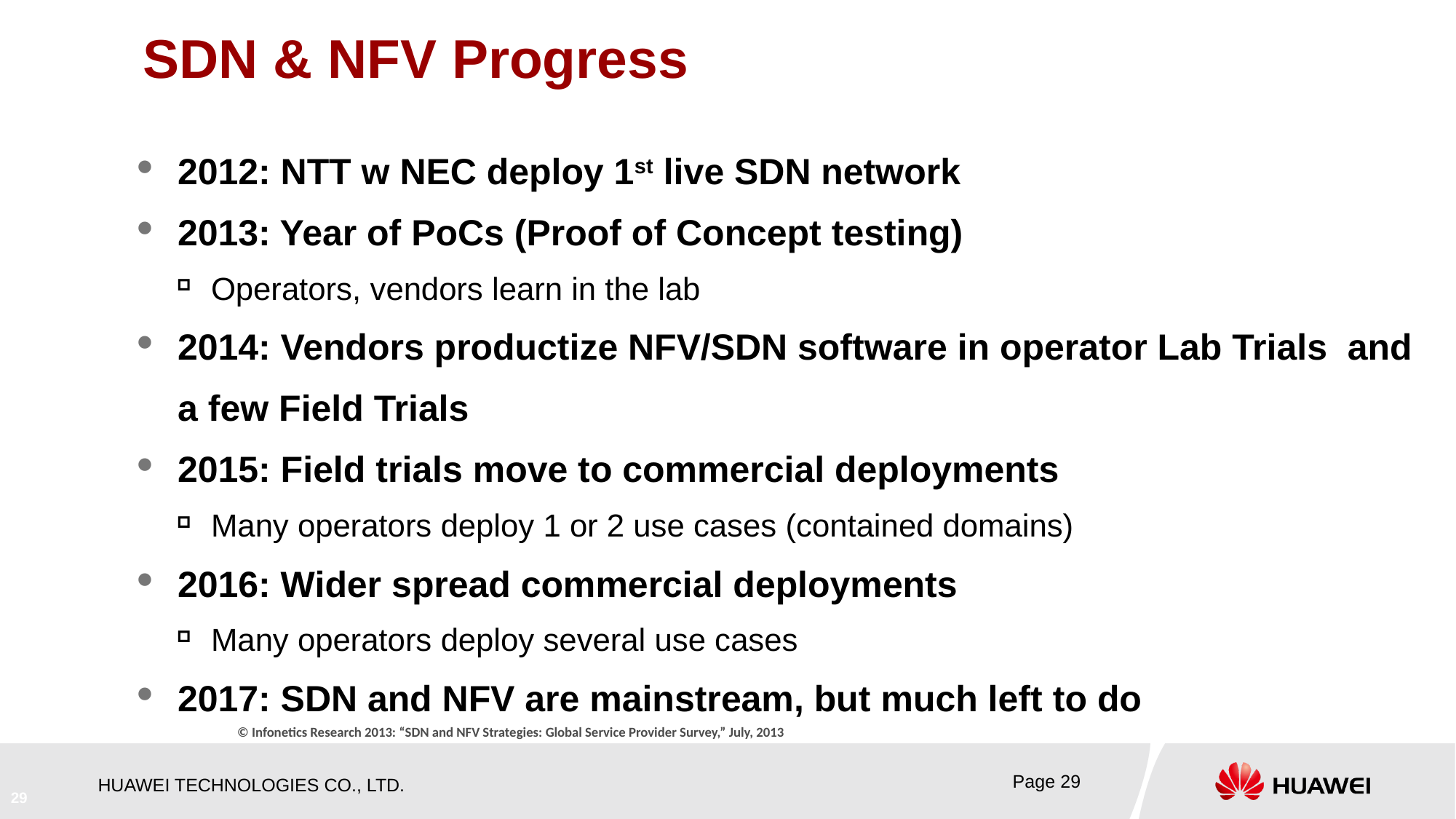

SDN & NFV Progress
2012: NTT w NEC deploy 1st live SDN network
2013: Year of PoCs (Proof of Concept testing)
Operators, vendors learn in the lab
2014: Vendors productize NFV/SDN software in operator Lab Trials  and a few Field Trials
2015: Field trials move to commercial deployments
Many operators deploy 1 or 2 use cases (contained domains)
2016: Wider spread commercial deployments
Many operators deploy several use cases
2017: SDN and NFV are mainstream, but much left to do
 © Infonetics Research 2013: “SDN and NFV Strategies: Global Service Provider Survey,” July, 2013
29